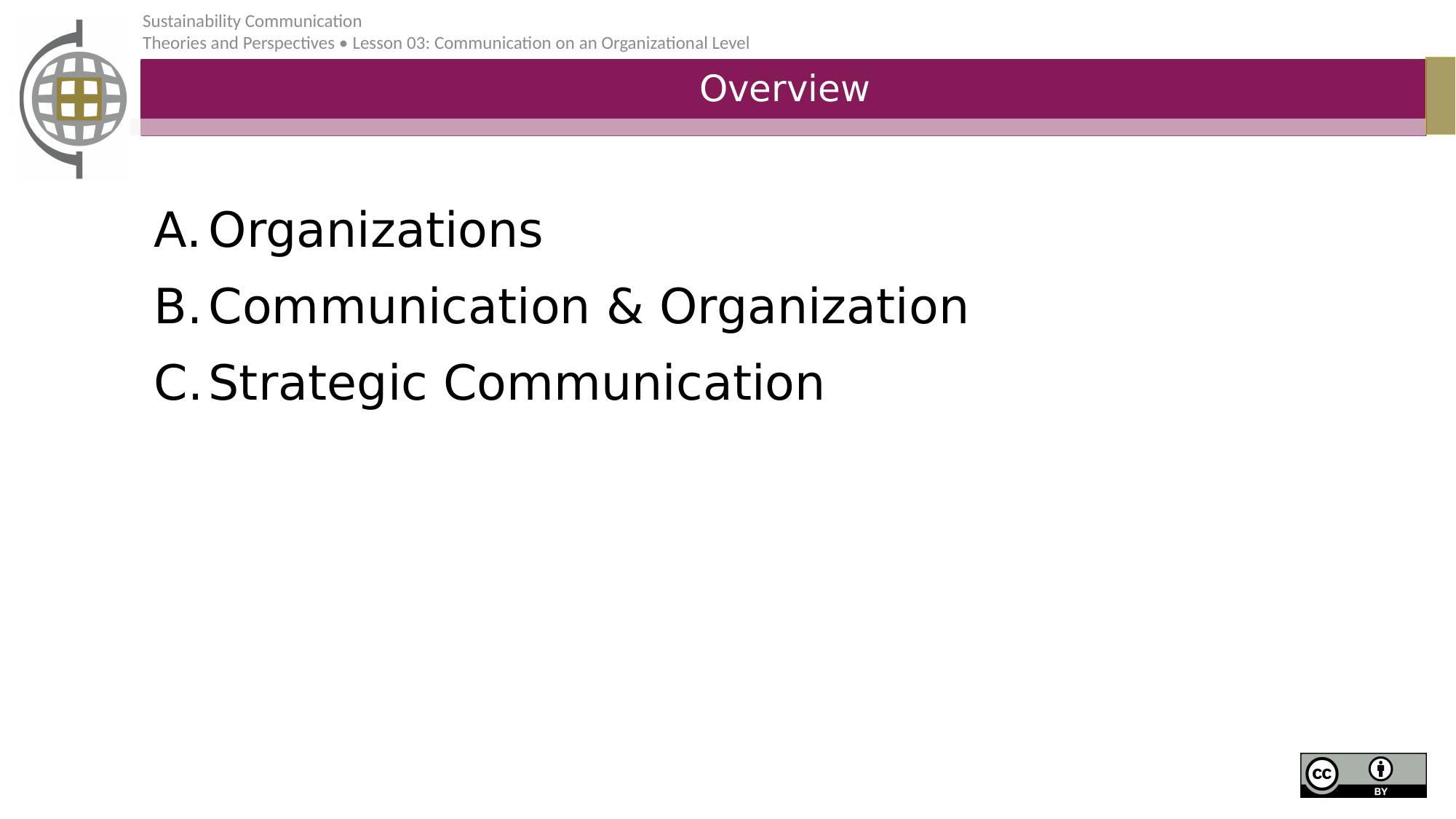

# Overview
Organizations
Communication & Organization
Strategic Communication